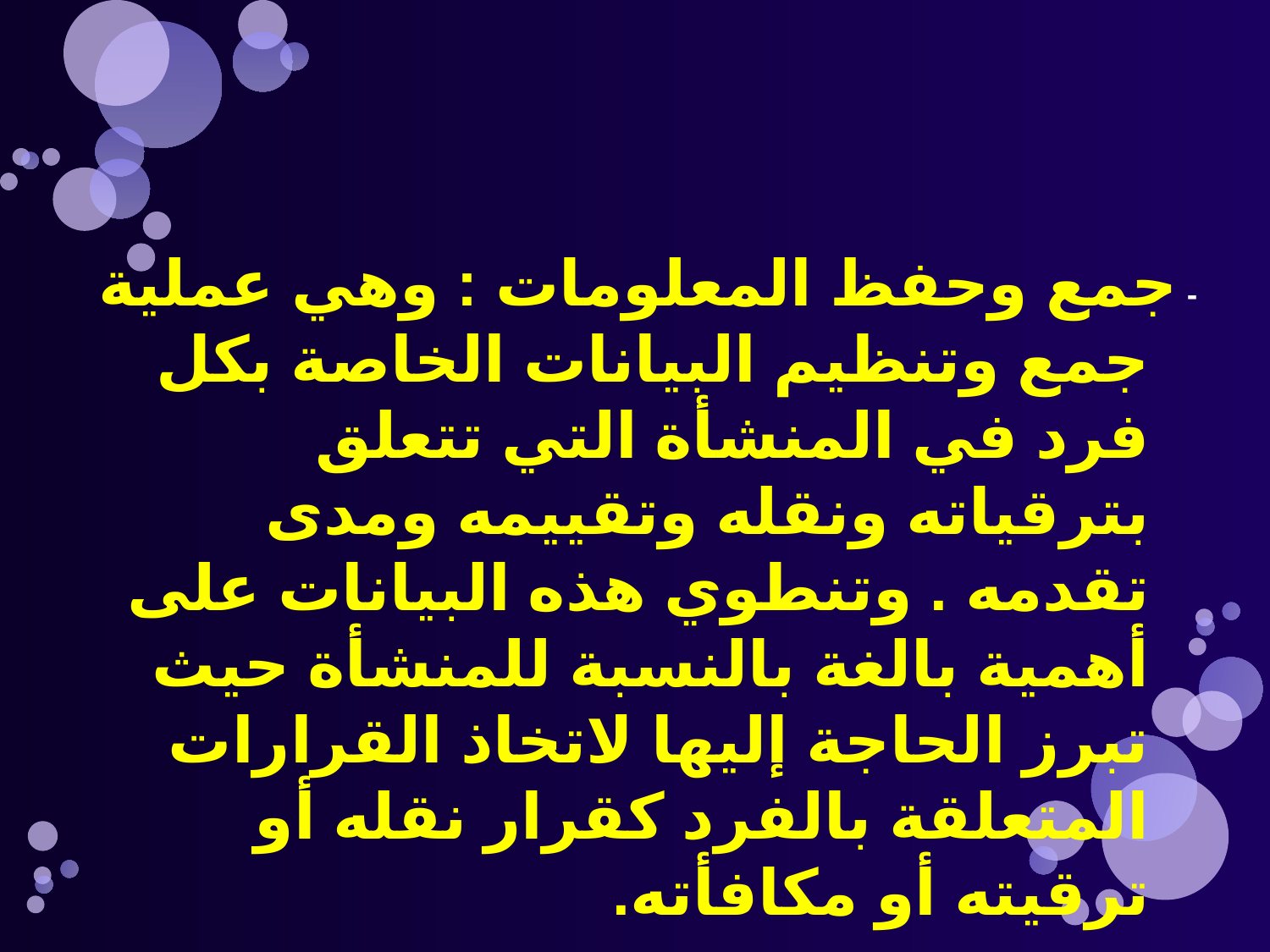

- جمع وحفظ المعلومات : وهي عملية جمع وتنظيم البيانات الخاصة بكل فرد في المنشأة التي تتعلق بترقياته ونقله وتقييمه ومدى تقدمه . وتنطوي هذه البيانات على أهمية بالغة بالنسبة للمنشأة حيث تبرز الحاجة إليها لاتخاذ القرارات المتعلقة بالفرد كقرار نقله أو ترقيته أو مكافأته.